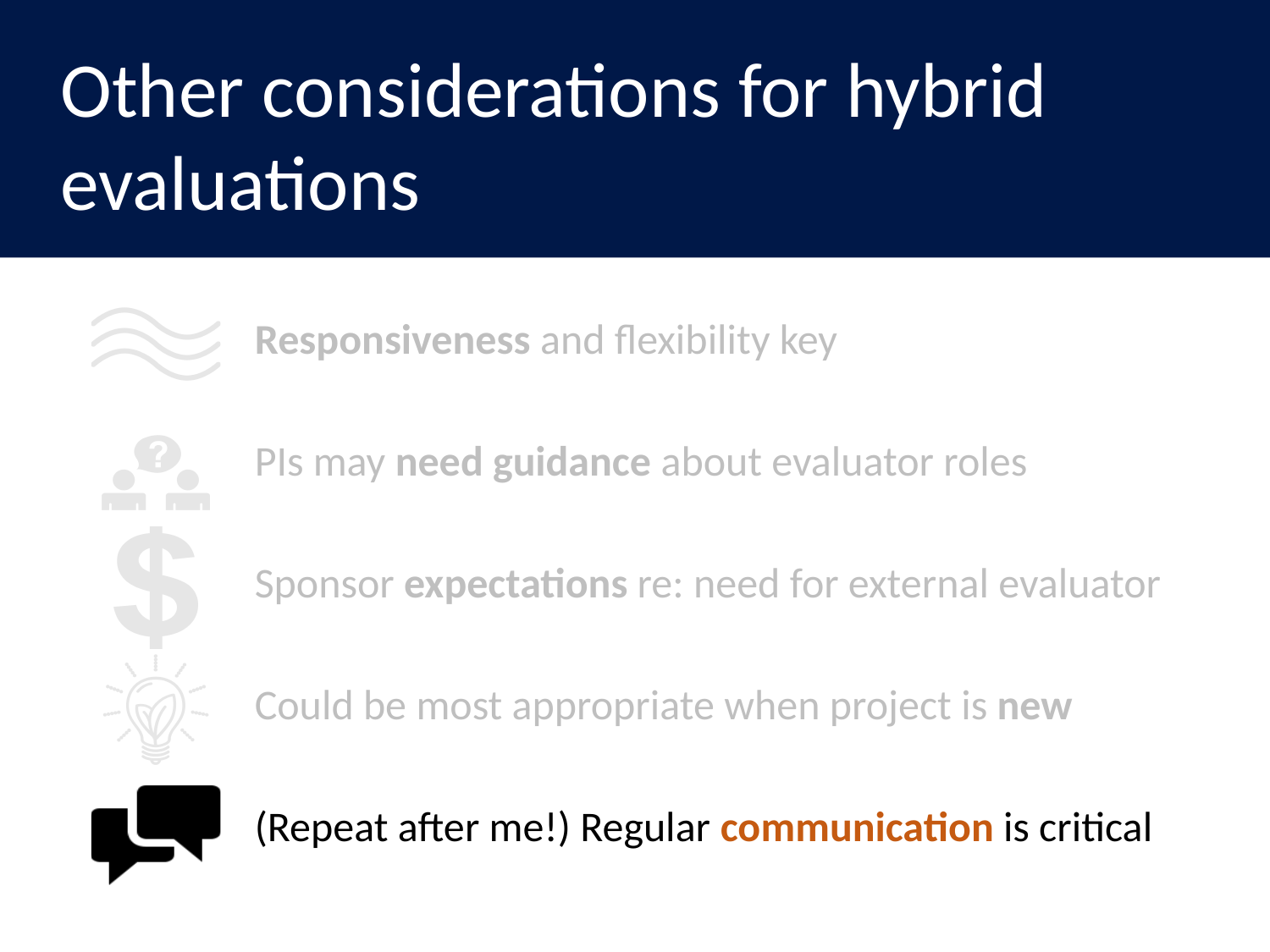

Other considerations for hybrid evaluations

|  | Responsiveness and flexibility key |
| --- | --- |
|  | PIs may need guidance about evaluator roles |
|  | Sponsor expectations re: need for external evaluator |
|  | Could be most appropriate when project is new |
|  | (Repeat after me!) Regular communication is critical |